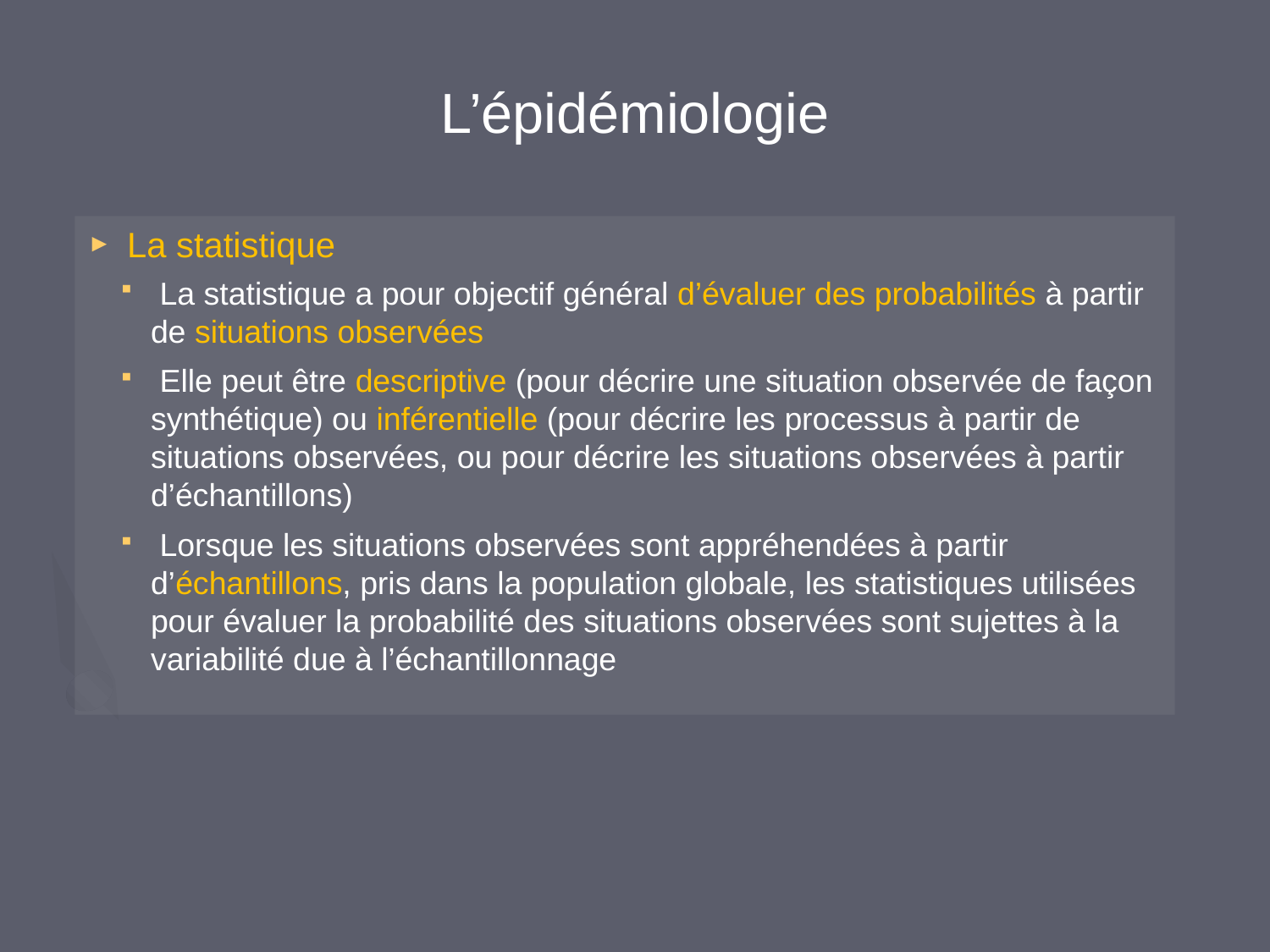

L’épidémiologie
 La statistique
 La statistique a pour objectif général d’évaluer des probabilités à partir de situations observées
 Elle peut être descriptive (pour décrire une situation observée de façon synthétique) ou inférentielle (pour décrire les processus à partir de situations observées, ou pour décrire les situations observées à partir d’échantillons)
 Lorsque les situations observées sont appréhendées à partir d’échantillons, pris dans la population globale, les statistiques utilisées pour évaluer la probabilité des situations observées sont sujettes à la variabilité due à l’échantillonnage